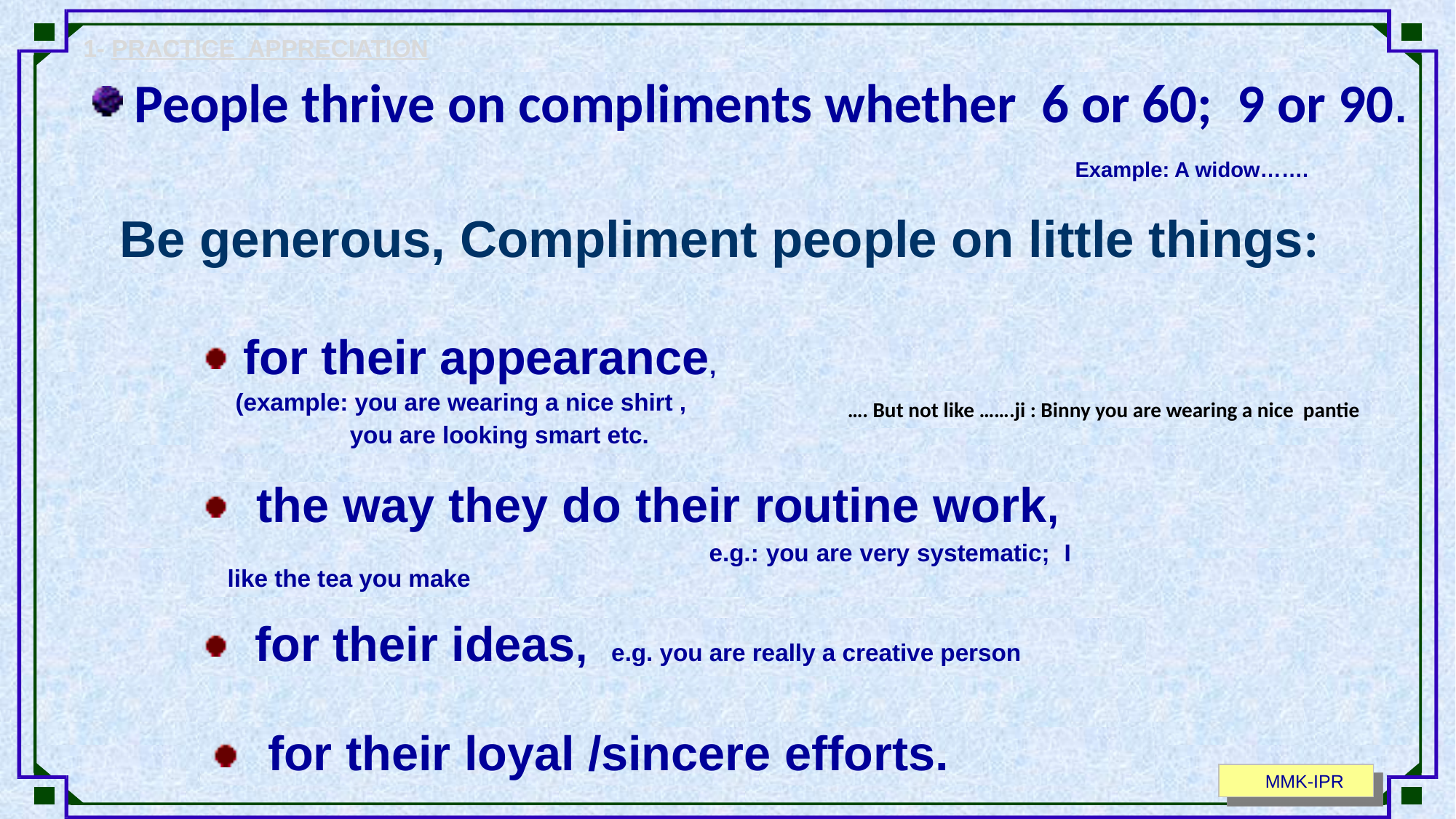

1- PRACTICE  APPRECIATION
 People thrive on compliments whether  6 or 60;  9 or 90.
                                                                                  	Example: A widow…….
Be generous, Compliment people on little things:
 for their appearance,
     (example: you are wearing a nice shirt ,
                      you are looking smart etc.
…. But not like …….ji : Binny you are wearing a nice  pantie
  the way they do their routine work,                                  	  e.g.: you are very systematic;  I like the tea you make
  for their ideas,  e.g. you are really a creative person
  for their loyal /sincere efforts.
       MMK-IPR